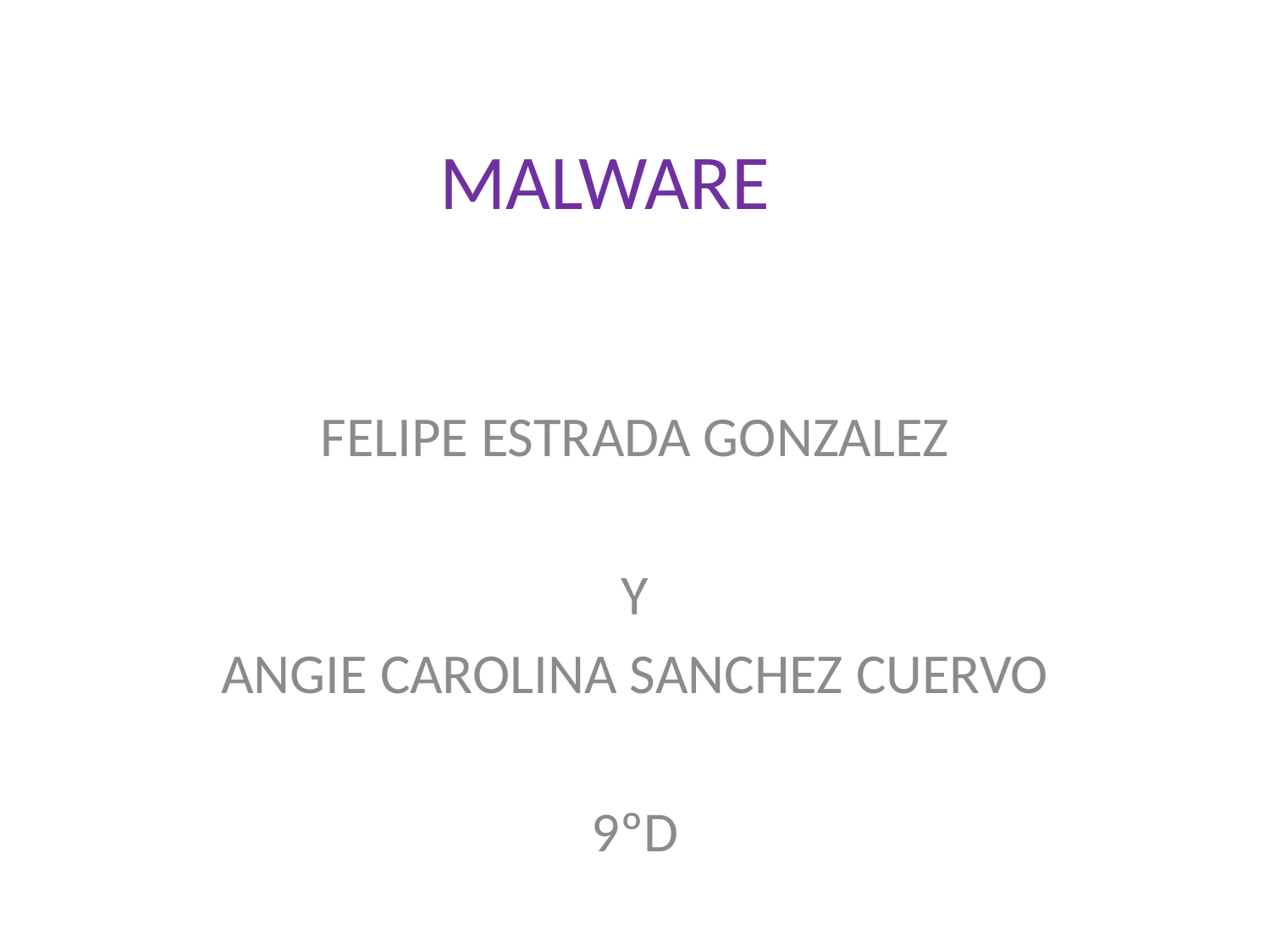

# MALWARE

FELIPE ESTRADA GONZALEZ

Y
ANGIE CAROLINA SANCHEZ CUERVO

9ºD